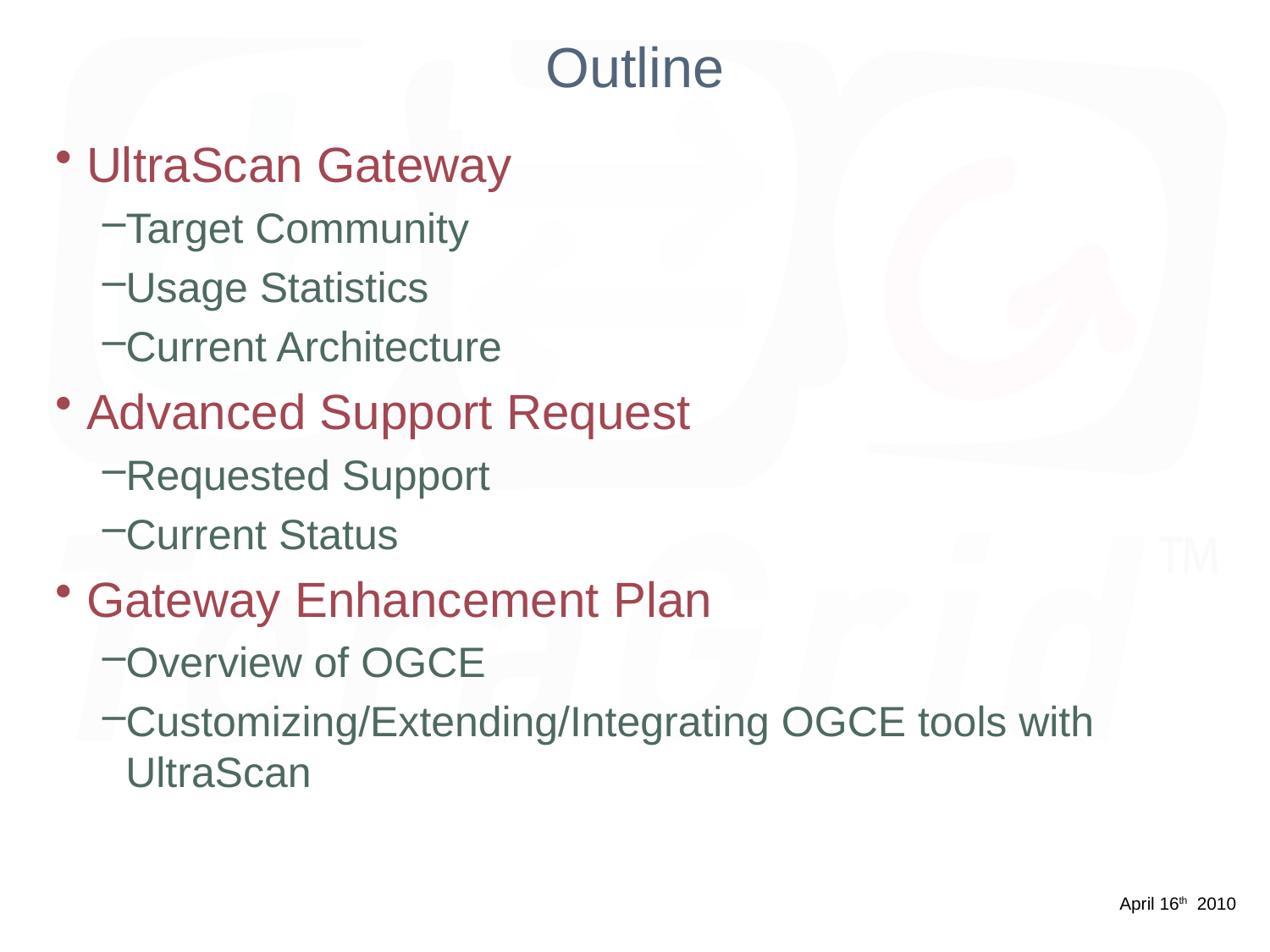

# Outline
UltraScan Gateway
Target Community
Usage Statistics
Current Architecture
Advanced Support Request
Requested Support
Current Status
Gateway Enhancement Plan
Overview of OGCE
Customizing/Extending/Integrating OGCE tools with UltraScan
April 16th  2010